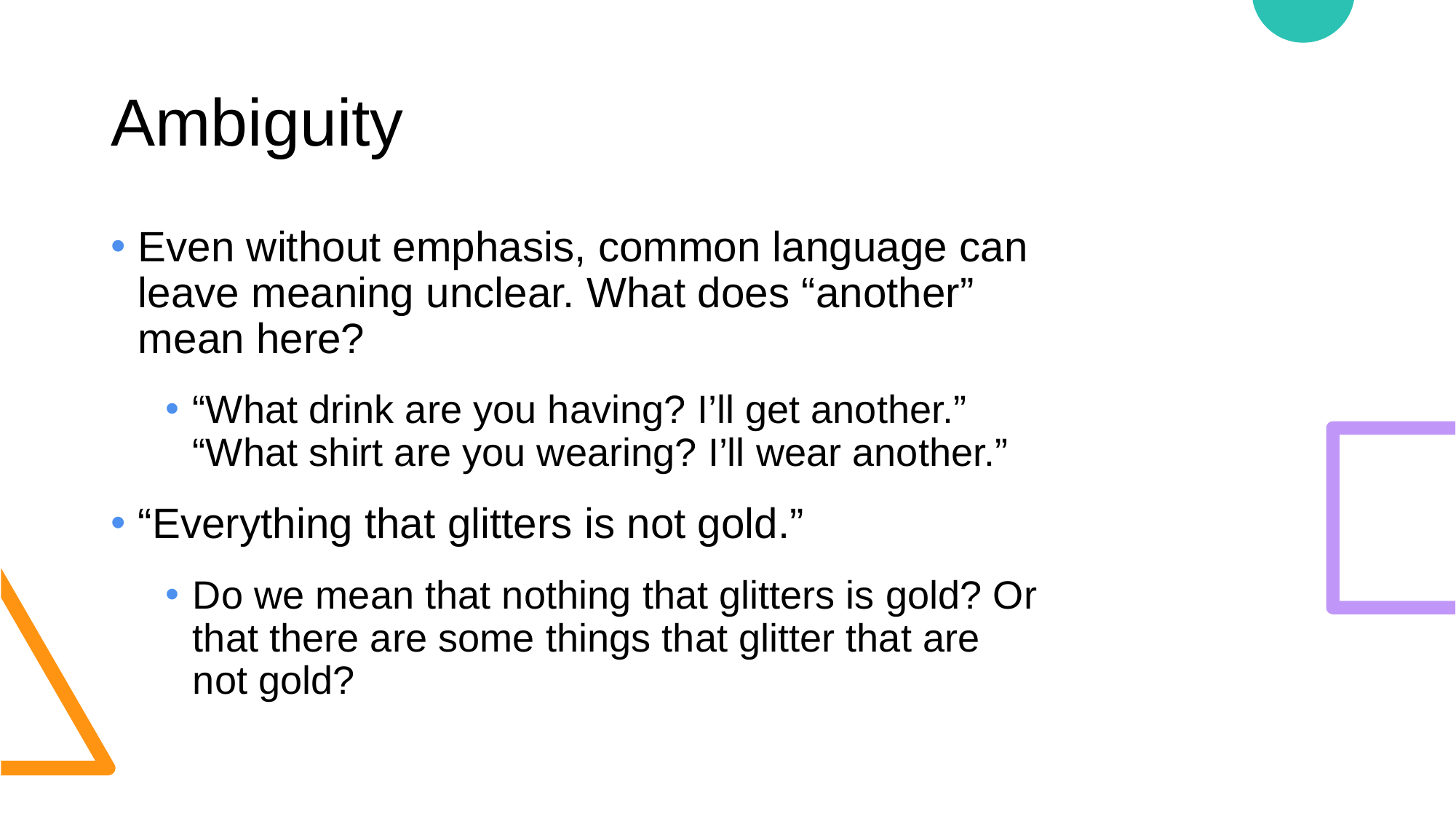

# Ambiguity
Even without emphasis, common language can leave meaning unclear. What does “another” mean here?
“What drink are you having? I’ll get another.”
“What shirt are you wearing? I’ll wear another.”
“Everything that glitters is not gold.”
Do we mean that nothing that glitters is gold? Or that there are some things that glitter that are not gold?